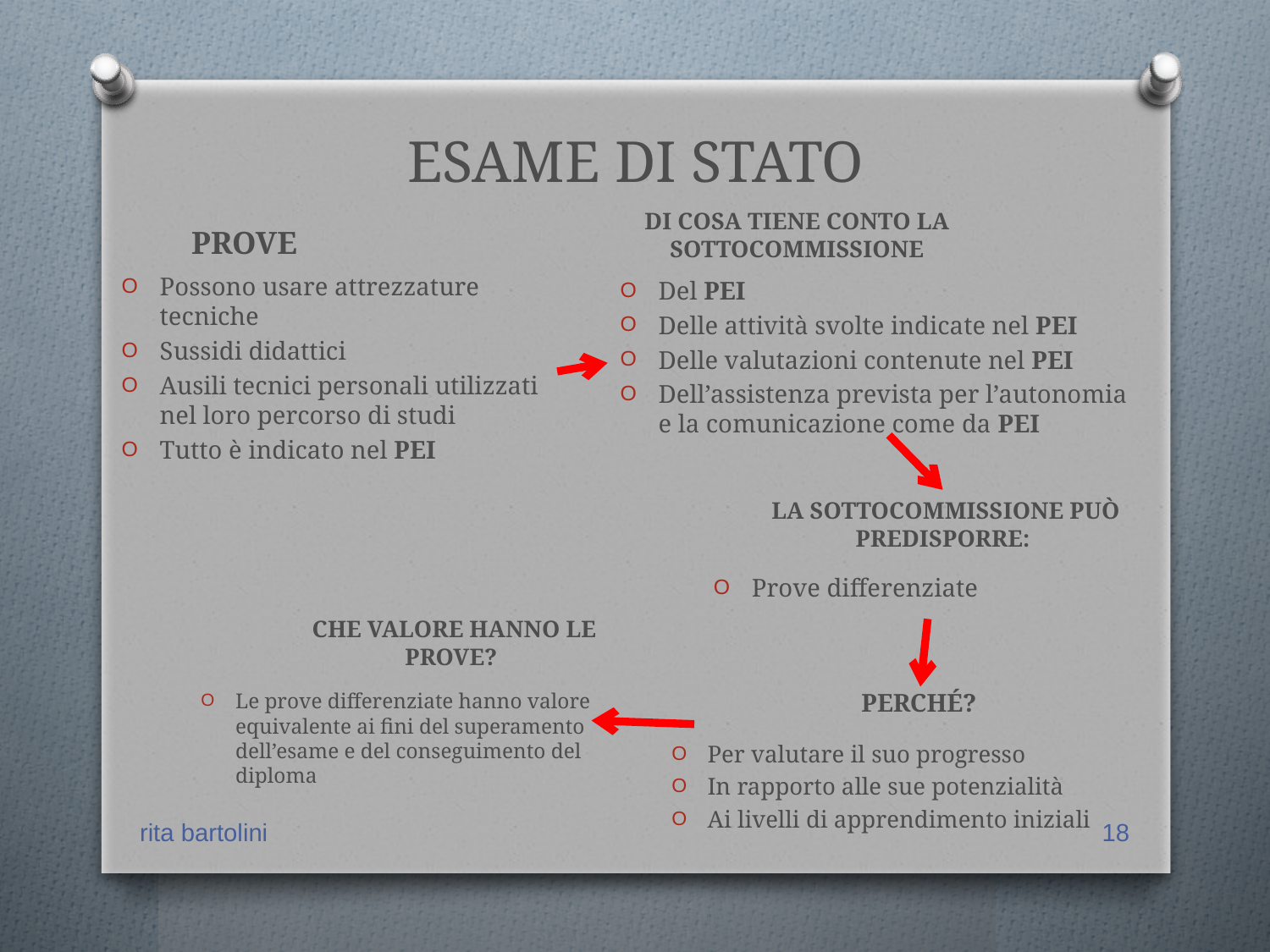

# ESAME DI STATO
DI COSA TIENE CONTO LA SOTTOCOMMISSIONE
PROVE
Possono usare attrezzature tecniche
Sussidi didattici
Ausili tecnici personali utilizzati nel loro percorso di studi
Tutto è indicato nel PEI
Del PEI
Delle attività svolte indicate nel PEI
Delle valutazioni contenute nel PEI
Dell’assistenza prevista per l’autonomia e la comunicazione come da PEI

 LA SOTTOCOMMISSIONE PUÒ PREDISPORRE:
Prove differenziate

 CHE VALORE HANNO LE PROVE?
 PERCHÉ?
Le prove differenziate hanno valore equivalente ai fini del superamento dell’esame e del conseguimento del diploma
Per valutare il suo progresso
In rapporto alle sue potenzialità
Ai livelli di apprendimento iniziali
rita bartolini
18